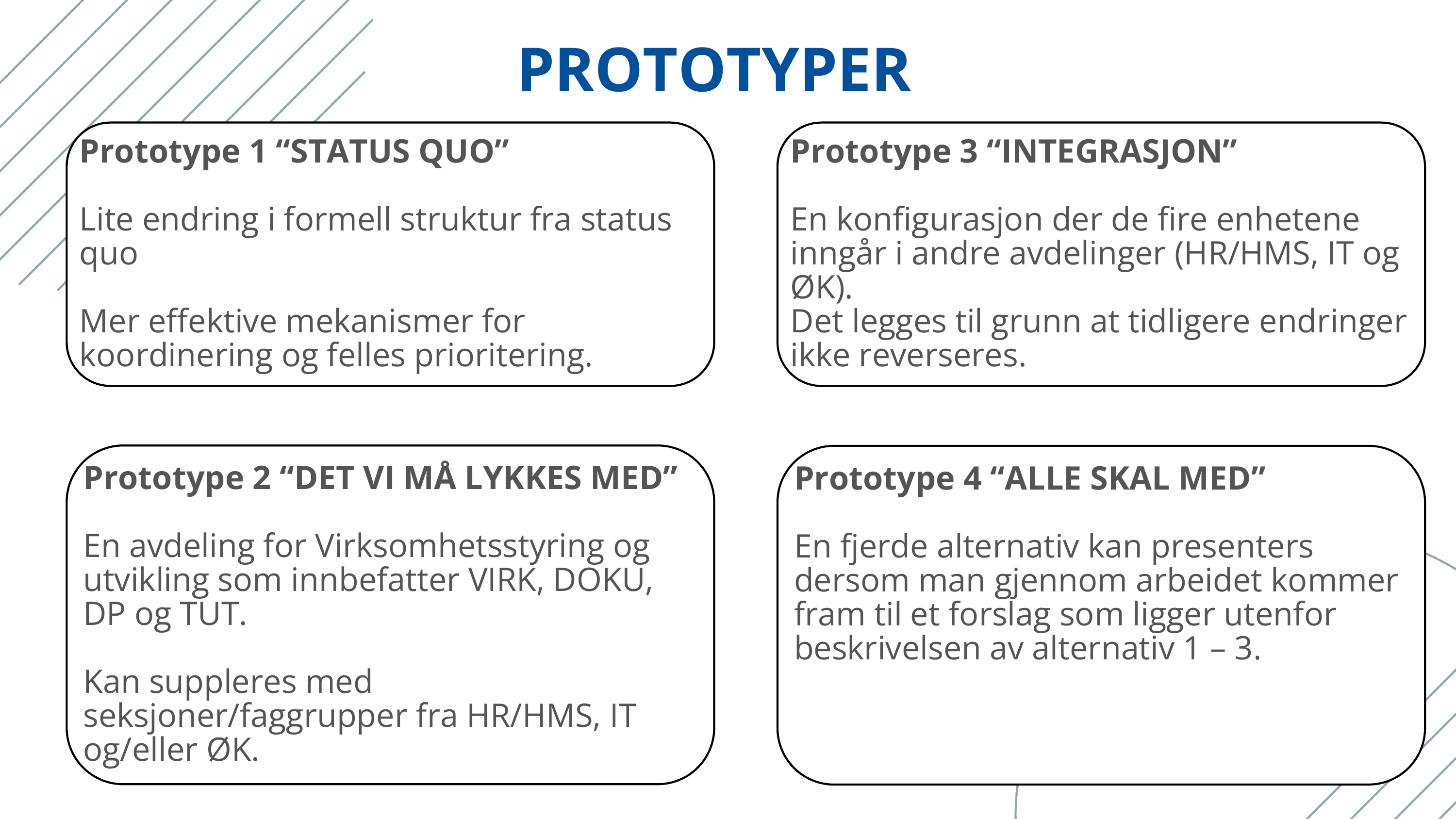

PROTOTYPER
Prototype 1 “STATUS QUO”

Lite endring i formell struktur fra status quo

Mer effektive mekanismer for koordinering og felles prioritering.
Prototype 3 “INTEGRASJON”

En konfigurasjon der de fire enhetene inngår i andre avdelinger (HR/HMS, IT og ØK).
Det legges til grunn at tidligere endringer ikke reverseres.
Prototype 2 “DET VI MÅ LYKKES MED”

En avdeling for Virksomhetsstyring og utvikling som innbefatter VIRK, DOKU, DP og TUT.

Kan suppleres med seksjoner/faggrupper fra HR/HMS, IT og/eller ØK.
Prototype 4 “ALLE SKAL MED”

En fjerde alternativ kan presenters dersom man gjennom arbeidet kommer fram til et forslag som ligger utenfor beskrivelsen av alternativ 1 – 3.